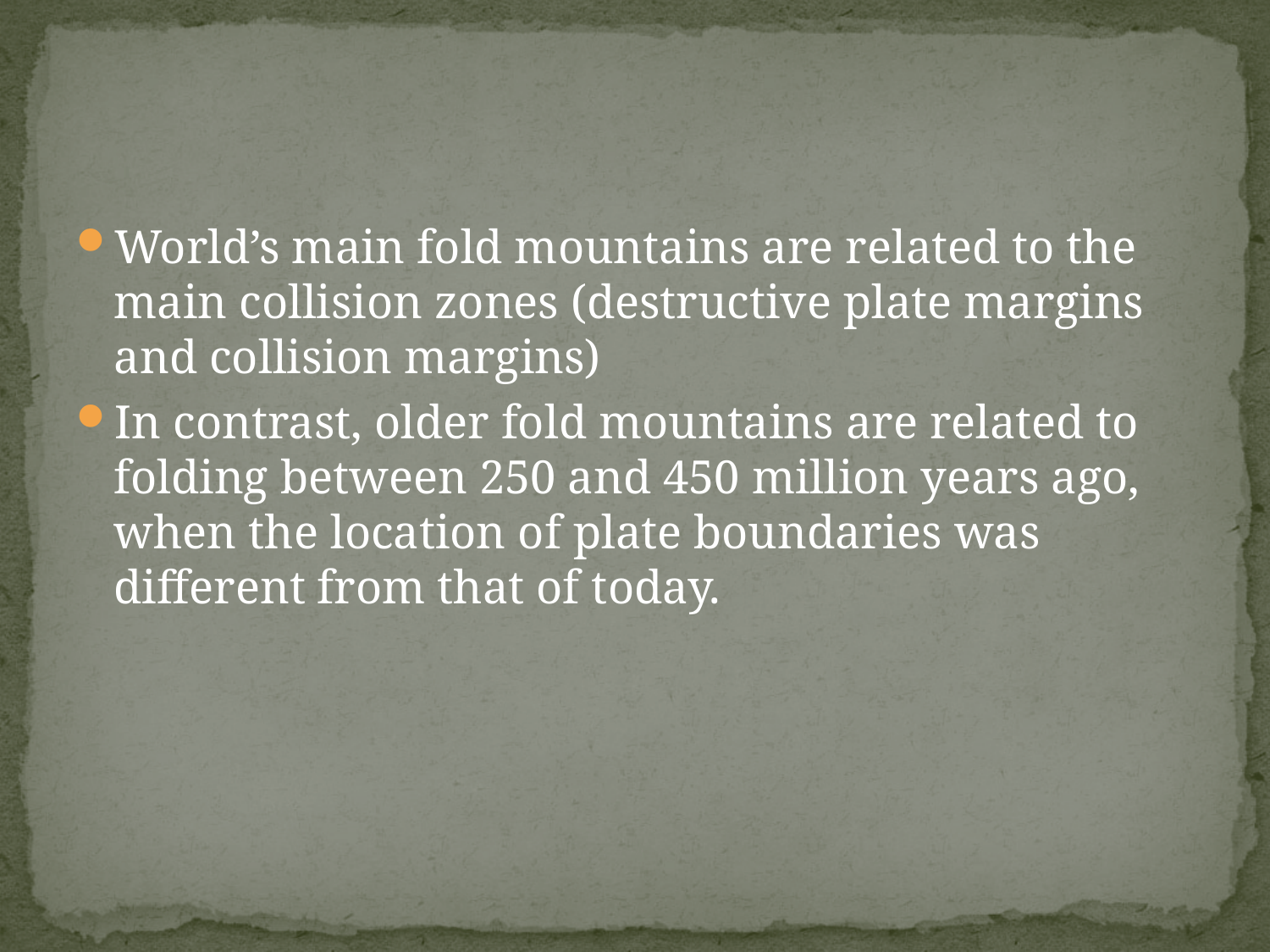

#
World’s main fold mountains are related to the main collision zones (destructive plate margins and collision margins)
In contrast, older fold mountains are related to folding between 250 and 450 million years ago, when the location of plate boundaries was different from that of today.